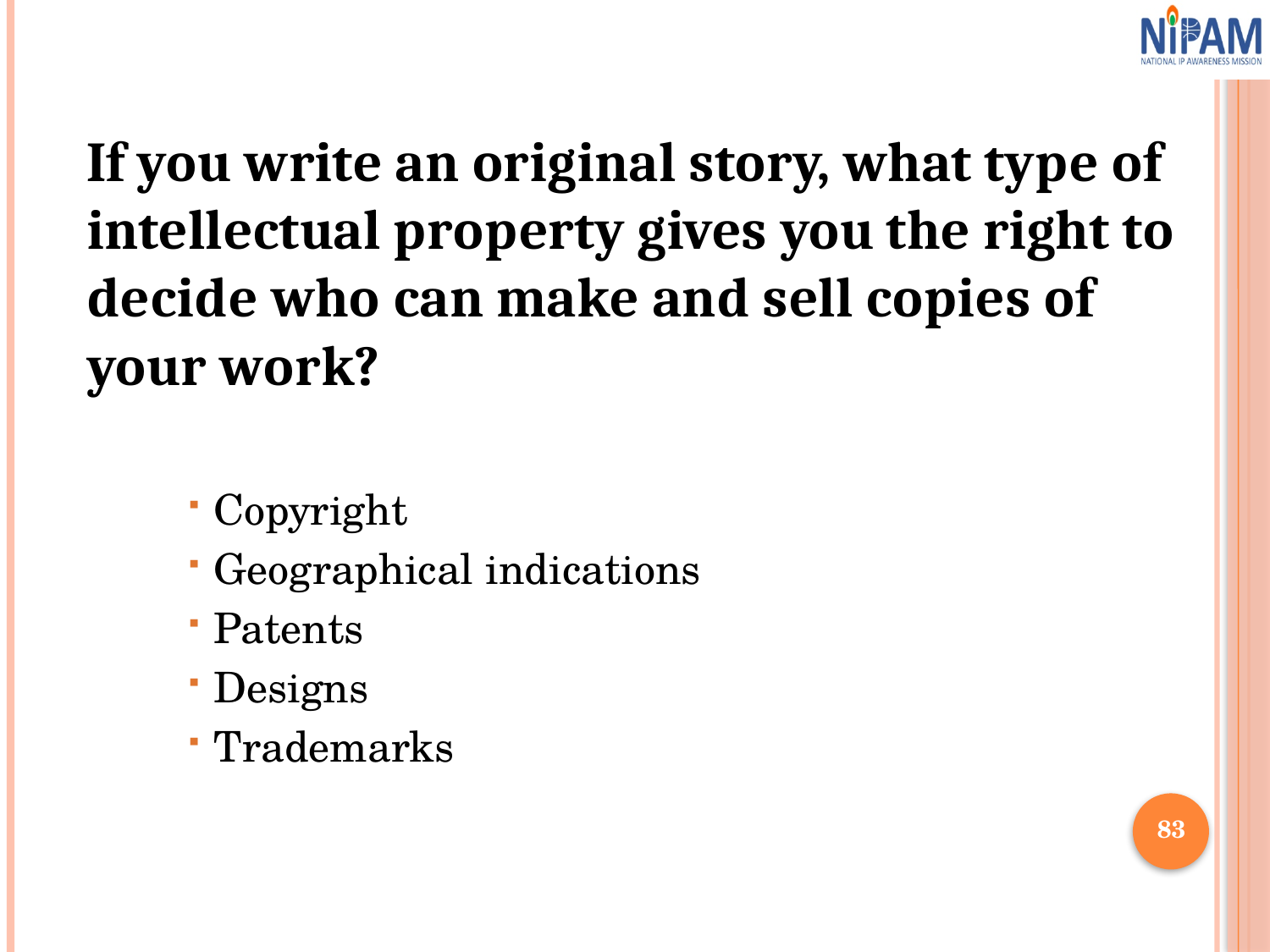

If you write an original story, what type of intellectual property gives you the right to decide who can make and sell copies of your work?

Copyright
Geographical indications
Patents
Designs
Trademarks

83